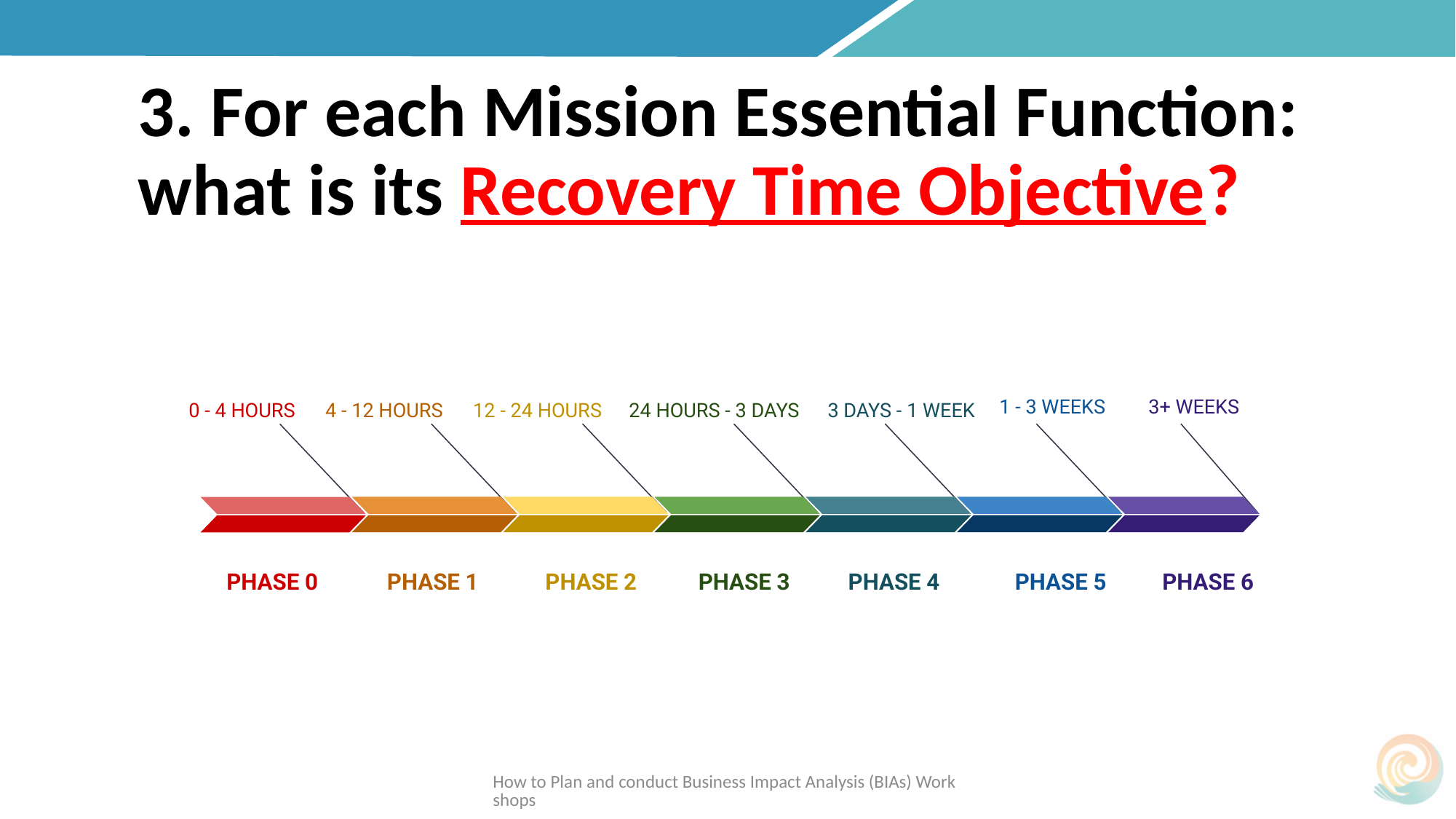

3. For each Mission Essential Function: what is its Recovery Time Objective?
4 - 12 HOURS
PHASE 1
12 - 24 HOURS
PHASE 2
24 HOURS - 3 DAYS
PHASE 3
3 DAYS - 1 WEEK
PHASE 4
1 - 3 WEEKS
PHASE 5
3+ WEEKS
PHASE 6
0 - 4 HOURS
PHASE 0

How to Plan and conduct Business Impact Analysis (BIAs) Workshops